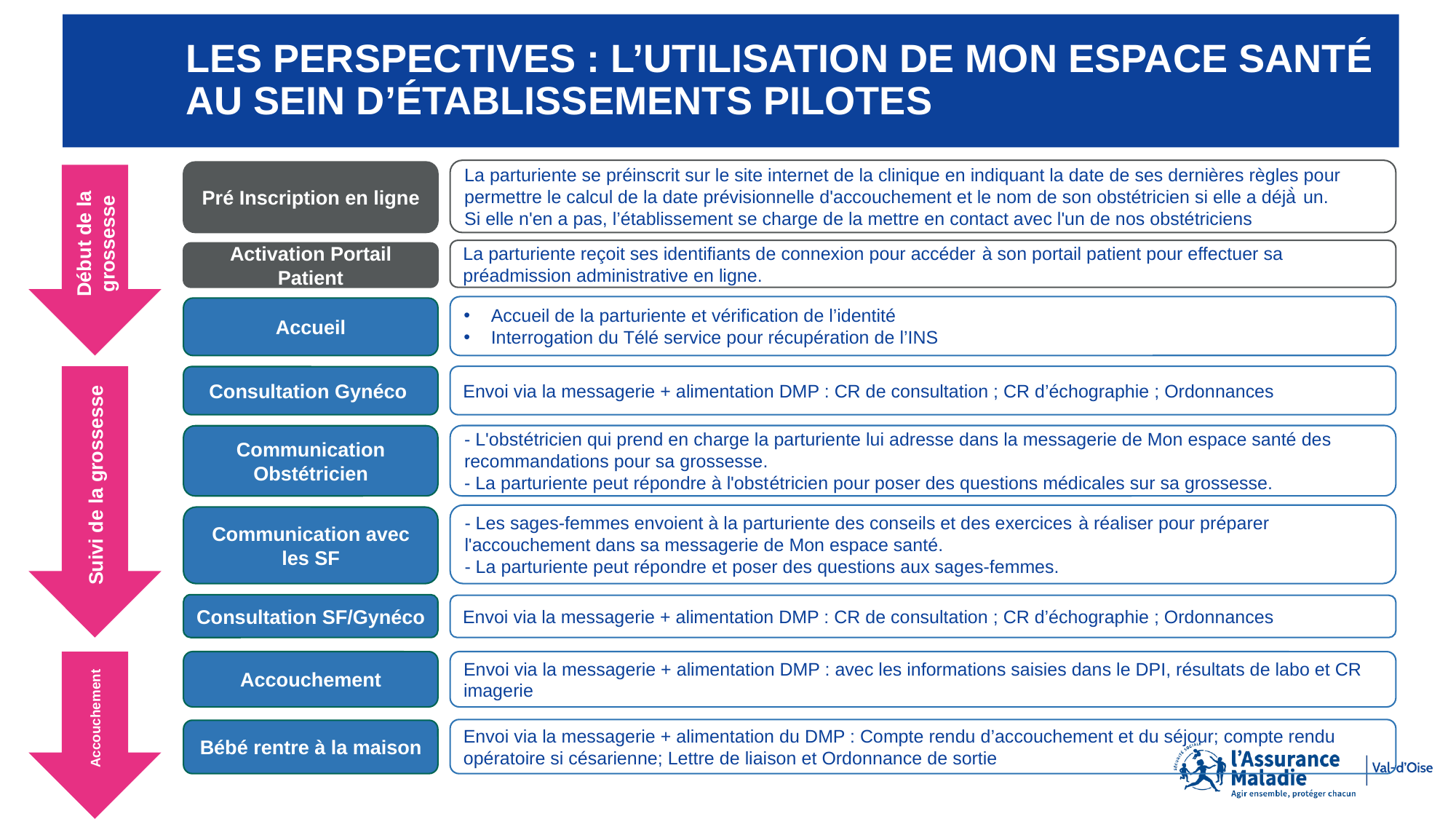

# Les perspectives : l’utilisation de mon espace santé au sein d’établissements pilotes
La parturiente se préinscrit sur le site internet de la clinique en indiquant la date de ses dernières règles pour permettre le calcul de la date prévisionnelle d'accouchement et le nom de son obstétricien si elle a déjà̀ un.
Si elle n'en a pas, l’établissement se charge de la mettre en contact avec l'un de nos obstétriciens
Pré Inscription en ligne
Début de la grossesse
La parturiente reçoit ses identifiants de connexion pour accéder à son portail patient pour effectuer sa préadmission administrative en ligne.
Activation Portail Patient
Accueil de la parturiente et vérification de l’identité
Interrogation du Télé service pour récupération de l’INS
Accueil
Envoi via la messagerie + alimentation DMP : CR de consultation ; CR d’échographie ; Ordonnances
Consultation Gynéco
- L'obstétricien qui prend en charge la parturiente lui adresse dans la messagerie de Mon espace santé des recommandations pour sa grossesse.
- La parturiente peut répondre à l'obstétricien pour poser des questions médicales sur sa grossesse.
Communication Obstétricien
Suivi de la grossesse
- Les sages-femmes envoient à la parturiente des conseils et des exercices à réaliser pour préparer l'accouchement dans sa messagerie de Mon espace santé.
- La parturiente peut répondre et poser des questions aux sages-femmes.
Communication avec les SF

Consultation SF/Gynéco
Envoi via la messagerie + alimentation DMP : CR de consultation ; CR d’échographie ; Ordonnances

Accouchement
Envoi via la messagerie + alimentation DMP : avec les informations saisies dans le DPI, résultats de labo et CR imagerie

Accouchement
Envoi via la messagerie + alimentation du DMP : Compte rendu d’accouchement et du séjour; compte rendu opératoire si césarienne; Lettre de liaison et Ordonnance de sortie
Bébé rentre à la maison